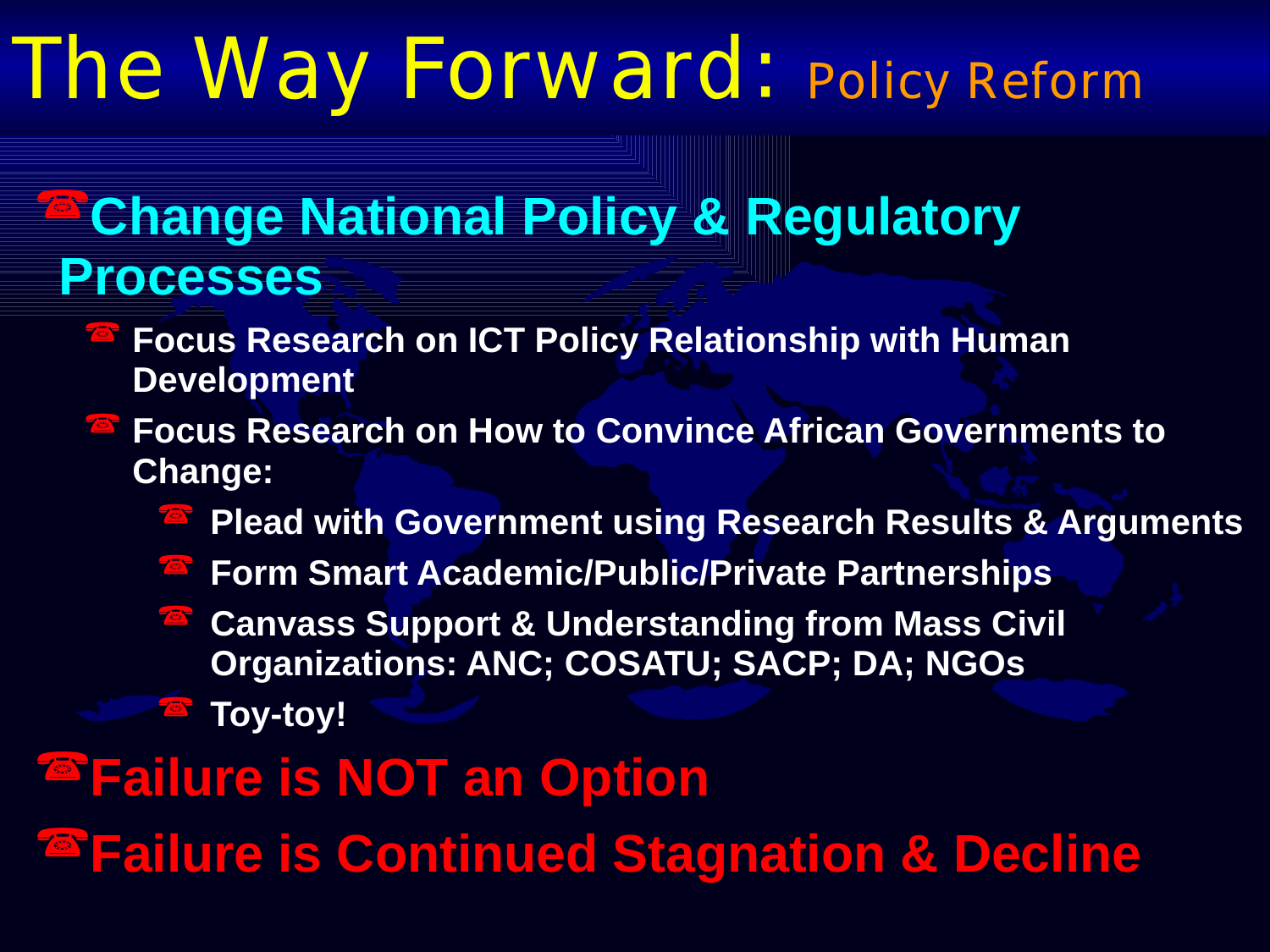

The Way Forward: Policy Reform
Change National Policy & Regulatory Processes
Focus Research on ICT Policy Relationship with Human Development
Focus Research on How to Convince African Governments to Change:
Plead with Government using Research Results & Arguments
Form Smart Academic/Public/Private Partnerships
Canvass Support & Understanding from Mass Civil Organizations: ANC; COSATU; SACP; DA; NGOs
Toy-toy!
Failure is NOT an Option
Failure is Continued Stagnation & Decline